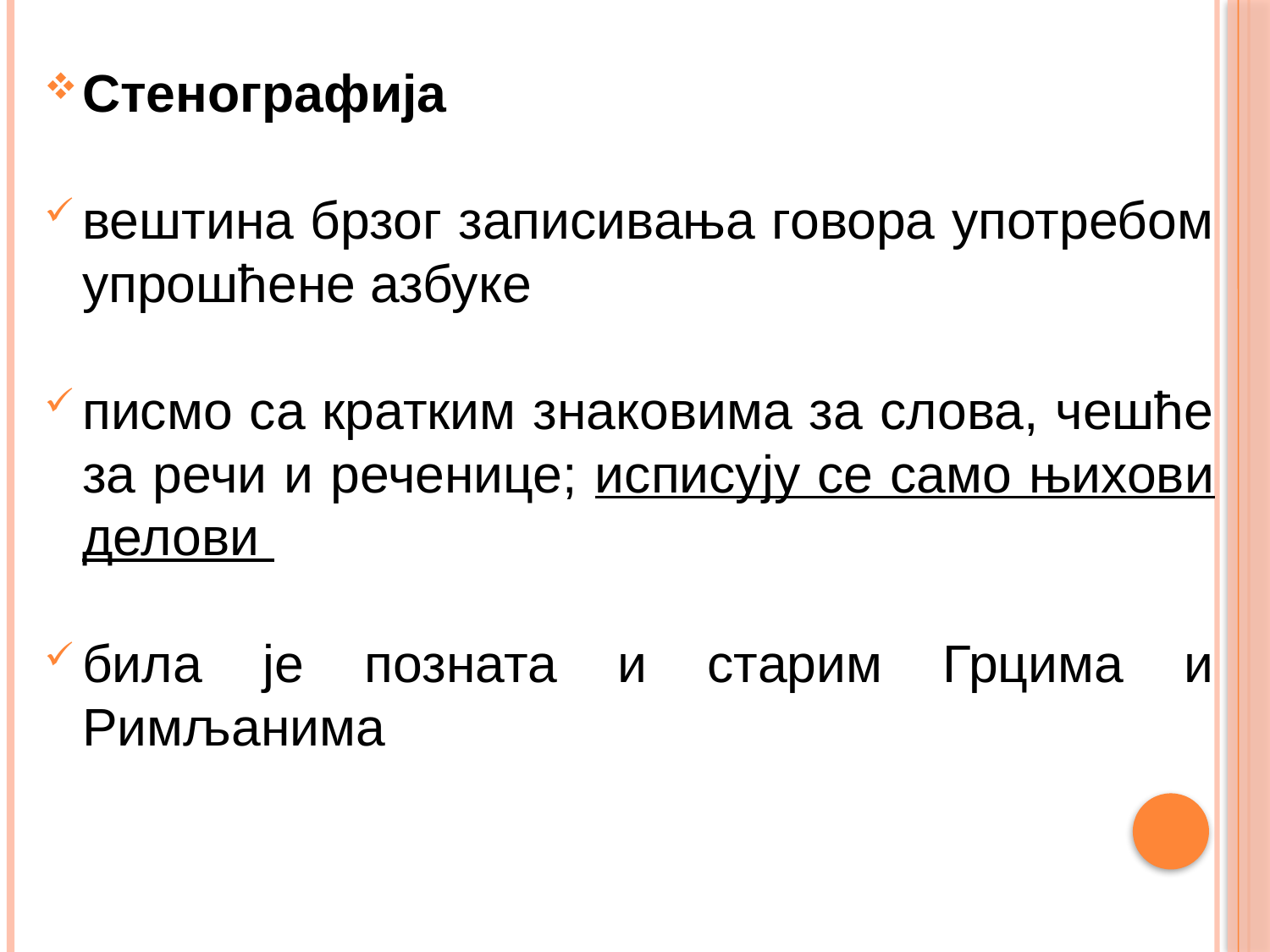

Стенографија

вештина брзог записивања говора употребом упрошћене азбуке

писмо са кратким знаковима за слова, чешће за речи и реченице; исписују се само њихови делови

била је позната и старим Грцима и Римљанима